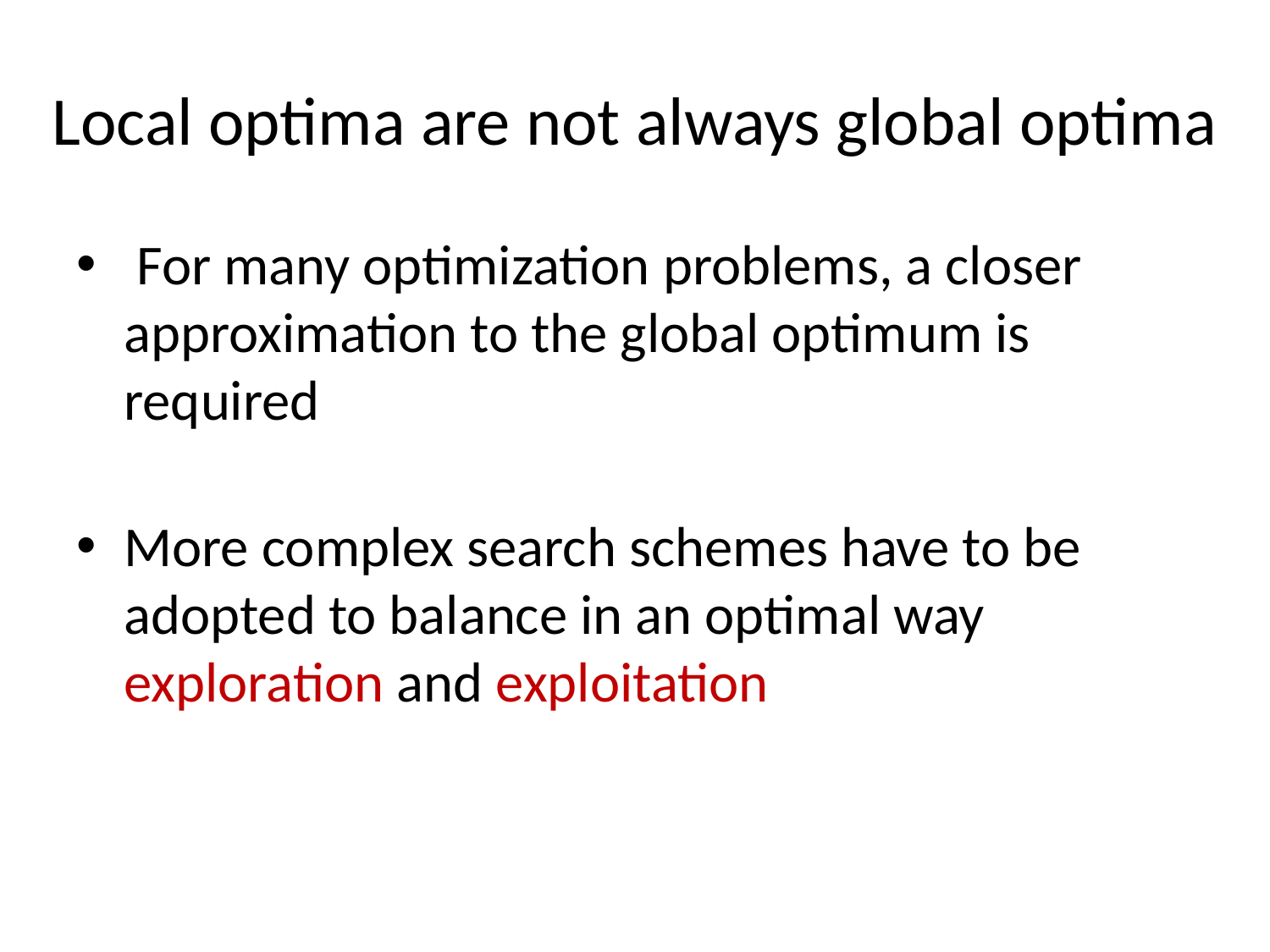

# Local optima are not always global optima
 For many optimization problems, a closer approximation to the global optimum is required
More complex search schemes have to be adopted to balance in an optimal way exploration and exploitation